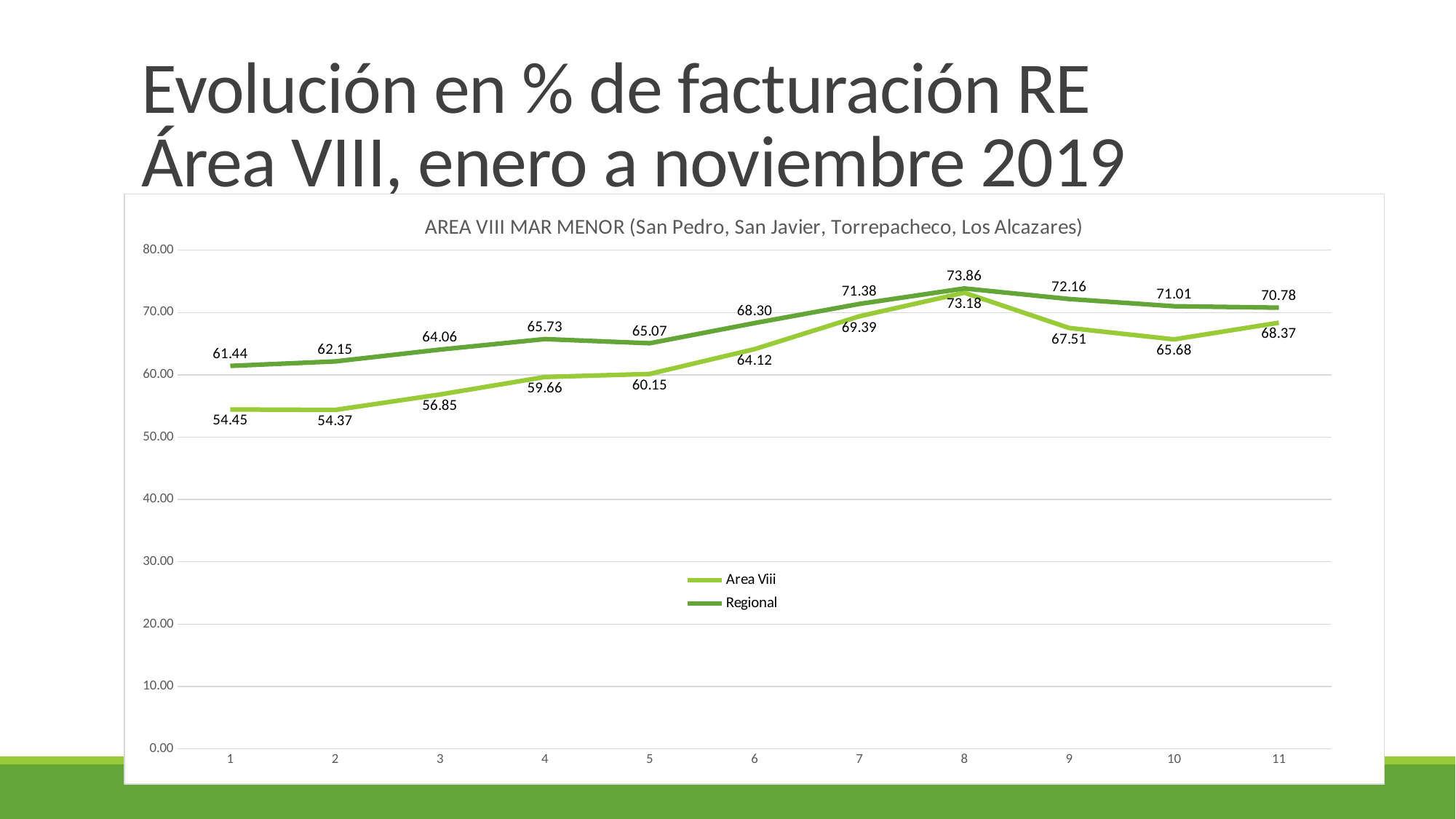

# Evolución en % de facturación RE Área VIII, enero a noviembre 2019

### Chart: AREA VIII MAR MENOR (San Pedro, San Javier, Torrepacheco, Los Alcazares)

| Category |  |  |
|---|---|---|